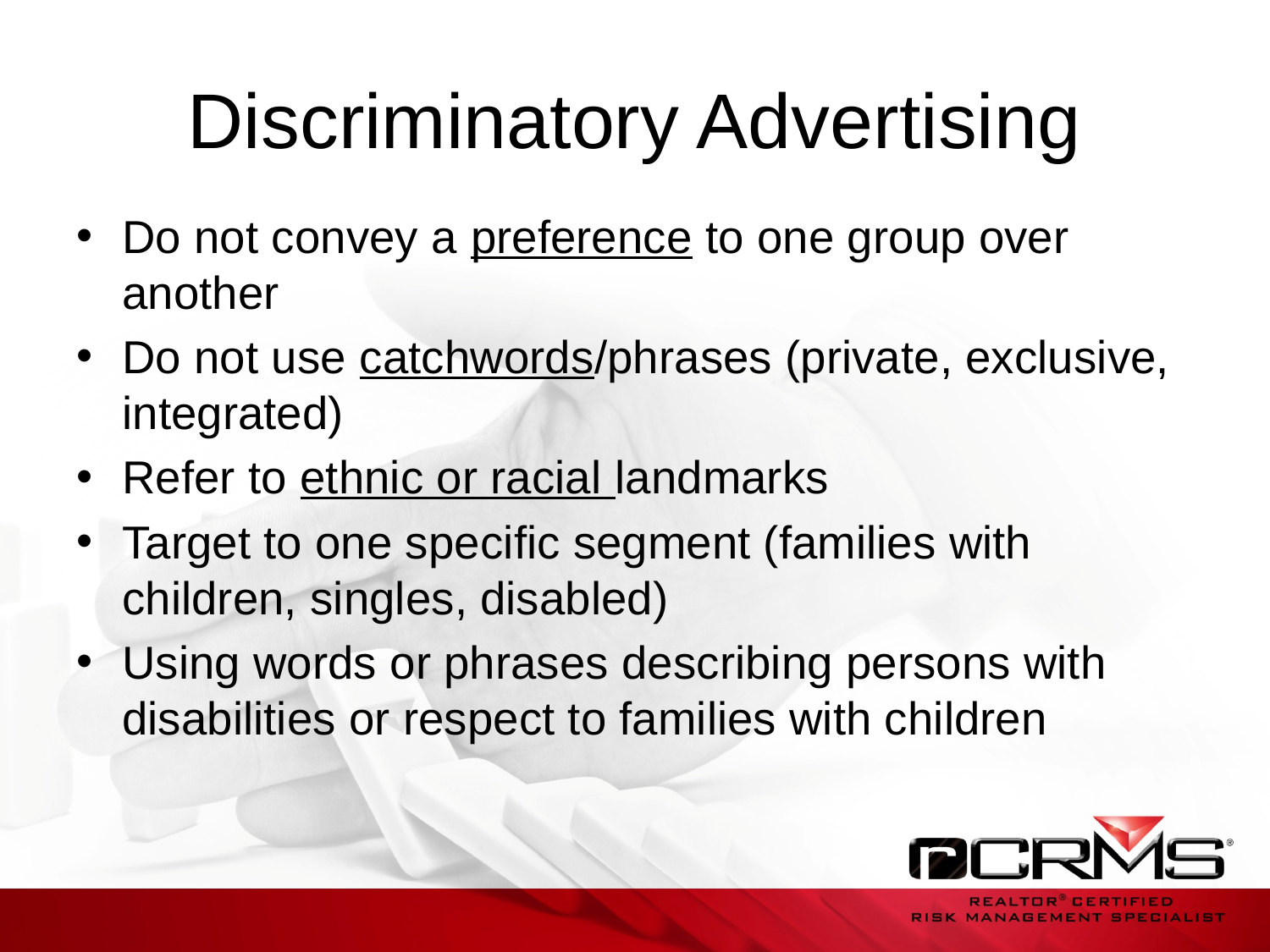

# Discriminatory Advertising
Do not convey a preference to one group over another
Do not use catchwords/phrases (private, exclusive, integrated)
Refer to ethnic or racial landmarks
Target to one specific segment (families with children, singles, disabled)
Using words or phrases describing persons with disabilities or respect to families with children